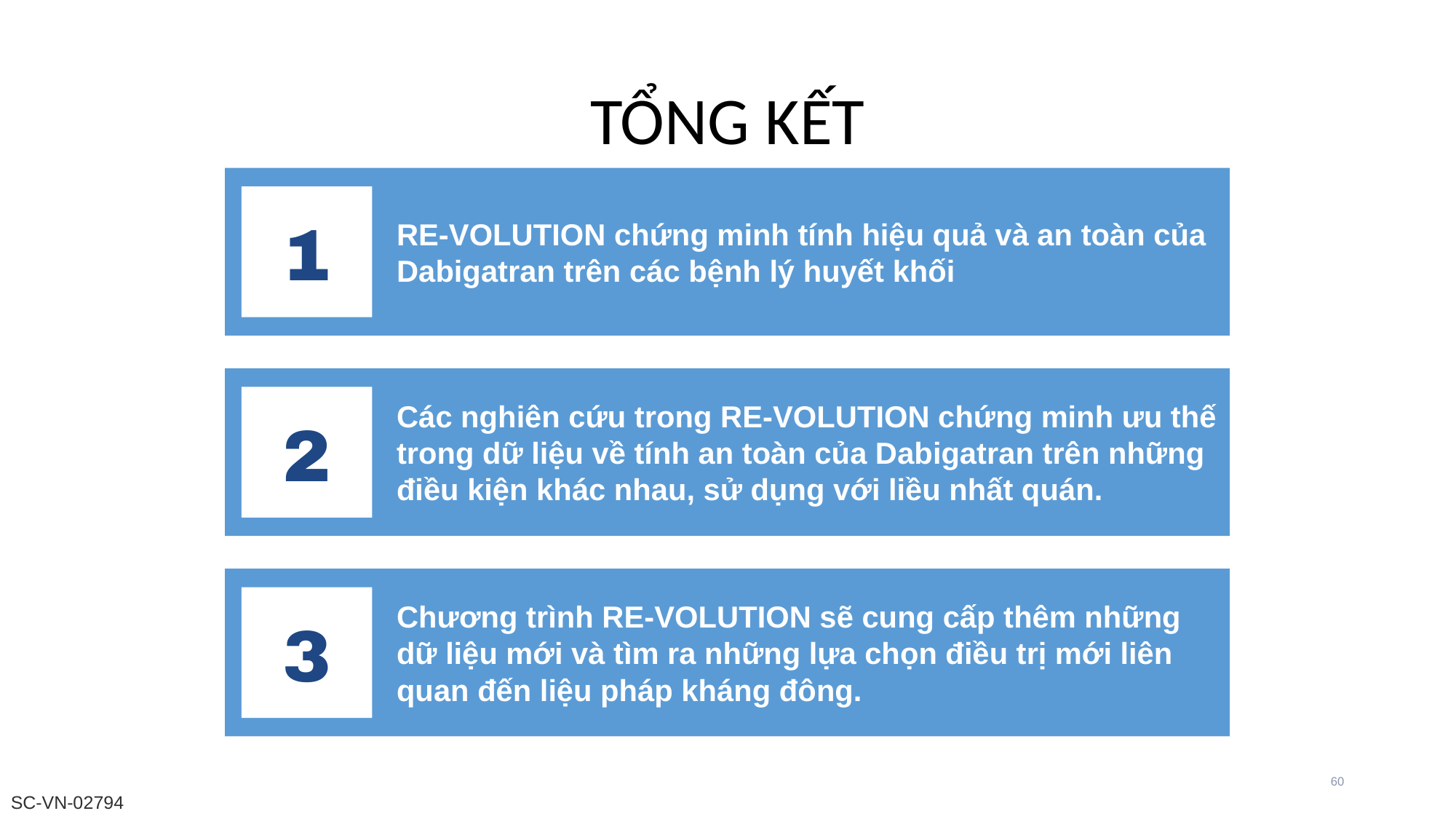

# TỔNG KẾT
RE-VOLUTION chứng minh tính hiệu quả và an toàn của Dabigatran trên các bệnh lý huyết khối
1
Các nghiên cứu trong RE-VOLUTION chứng minh ưu thế trong dữ liệu về tính an toàn của Dabigatran trên những điều kiện khác nhau, sử dụng với liều nhất quán.
2
Chương trình RE-VOLUTION sẽ cung cấp thêm những dữ liệu mới và tìm ra những lựa chọn điều trị mới liên quan đến liệu pháp kháng đông.
3
60